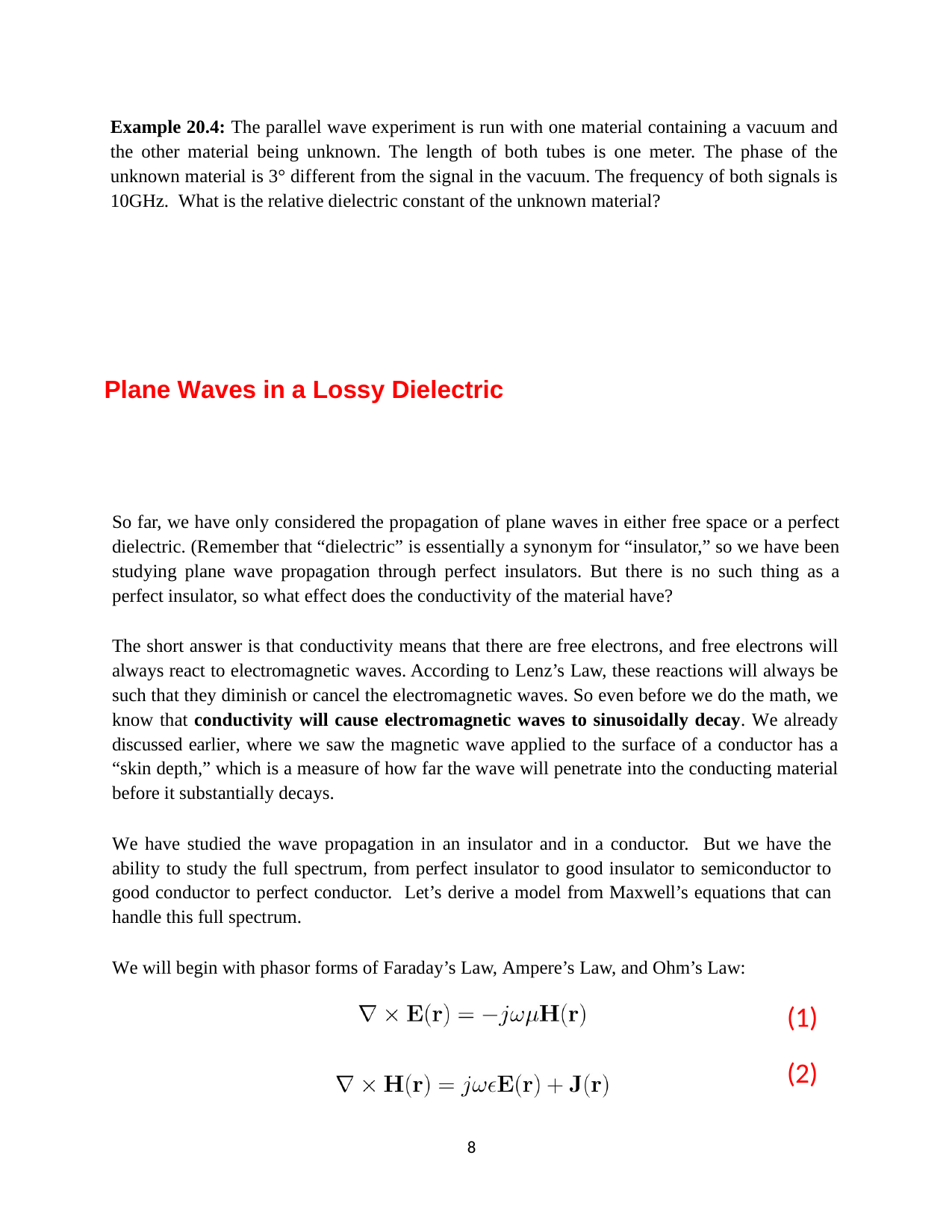

Example 20.4: The parallel wave experiment is run with one material containing a vacuum and the other material being unknown. The length of both tubes is one meter. The phase of the unknown material is 3° different from the signal in the vacuum. The frequency of both signals is 10GHz.  What is the relative dielectric constant of the unknown material?
Plane Waves in a Lossy Dielectric
So far, we have only considered the propagation of plane waves in either free space or a perfect dielectric. (Remember that “dielectric” is essentially a synonym for “insulator,” so we have been studying plane wave propagation through perfect insulators. But there is no such thing as a perfect insulator, so what effect does the conductivity of the material have?

The short answer is that conductivity means that there are free electrons, and free electrons will always react to electromagnetic waves. According to Lenz’s Law, these reactions will always be such that they diminish or cancel the electromagnetic waves. So even before we do the math, we know that conductivity will cause electromagnetic waves to sinusoidally decay. We already discussed earlier, where we saw the magnetic wave applied to the surface of a conductor has a “skin depth,” which is a measure of how far the wave will penetrate into the conducting material before it substantially decays.

We have studied the wave propagation in an insulator and in a conductor.  But we have the ability to study the full spectrum, from perfect insulator to good insulator to semiconductor to good conductor to perfect conductor.  Let’s derive a model from Maxwell’s equations that can handle this full spectrum.

We will begin with phasor forms of Faraday’s Law, Ampere’s Law, and Ohm’s Law:

(1)

(2)
8